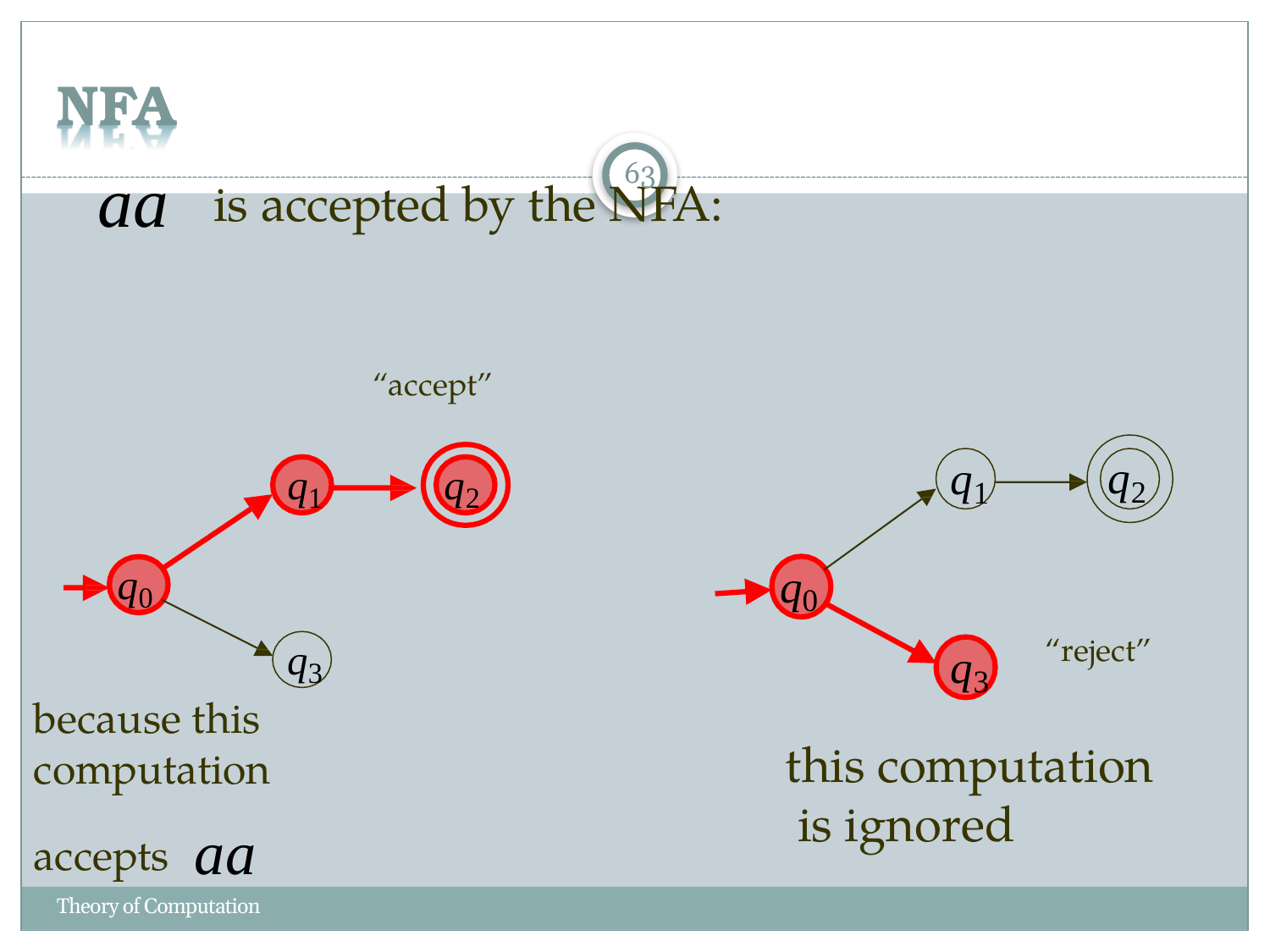

# NFA

63
aa
is accepted by the NFA:
“accept”

q1
q2

q1
q2

q0
q0
q3
q3
“reject”
because this
this computation  is ignored
computation
accepts	aa
Theory of Computation